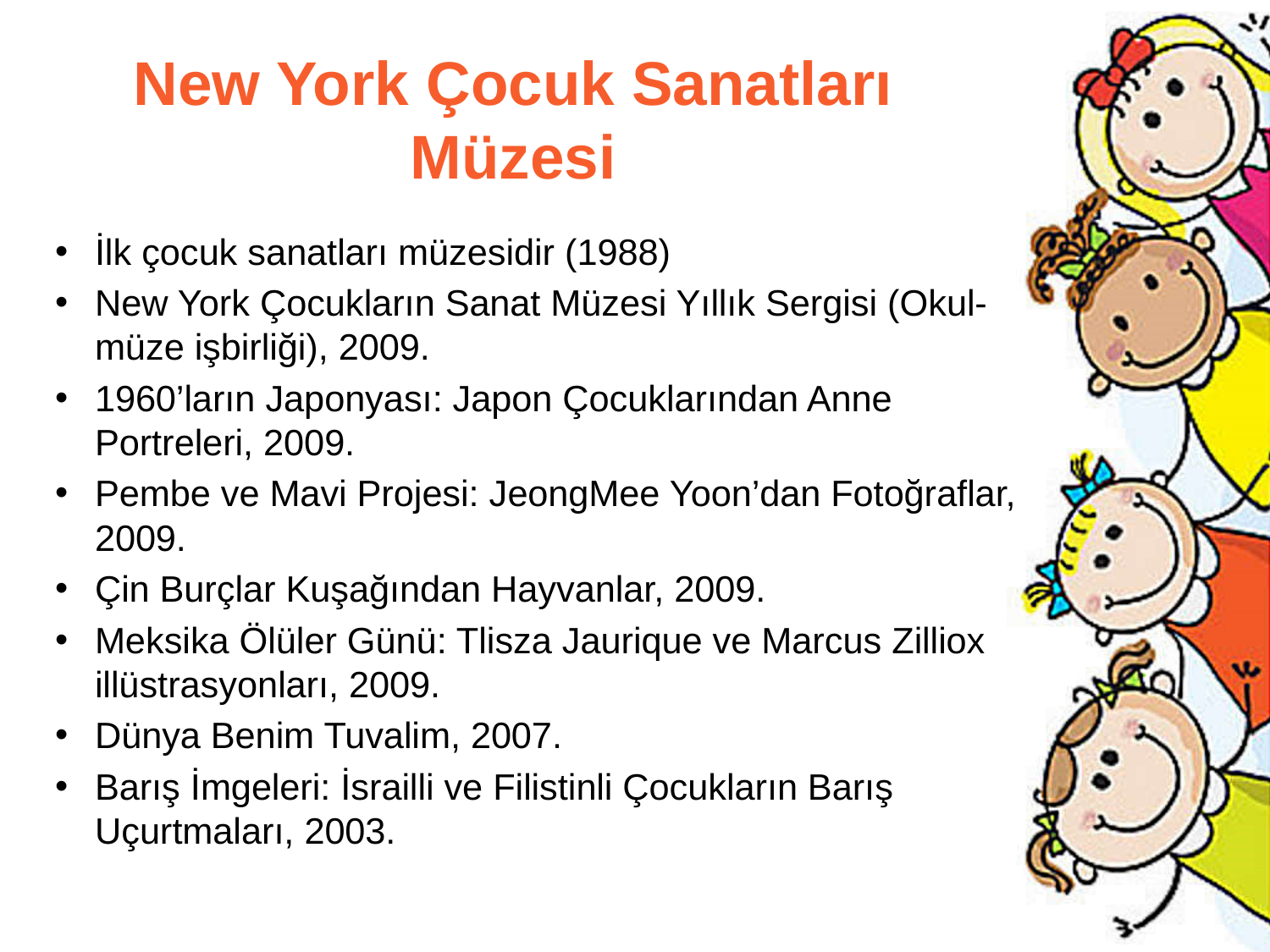

# New York Çocuk Sanatları Müzesi
İlk çocuk sanatları müzesidir (1988)
New York Çocukların Sanat Müzesi Yıllık Sergisi (Okul-müze işbirliği), 2009.
1960’ların Japonyası: Japon Çocuklarından Anne Portreleri, 2009.
Pembe ve Mavi Projesi: JeongMee Yoon’dan Fotoğraflar, 2009.
Çin Burçlar Kuşağından Hayvanlar, 2009.
Meksika Ölüler Günü: Tlisza Jaurique ve Marcus Zilliox illüstrasyonları, 2009.
Dünya Benim Tuvalim, 2007.
Barış İmgeleri: İsrailli ve Filistinli Çocukların Barış Uçurtmaları, 2003.